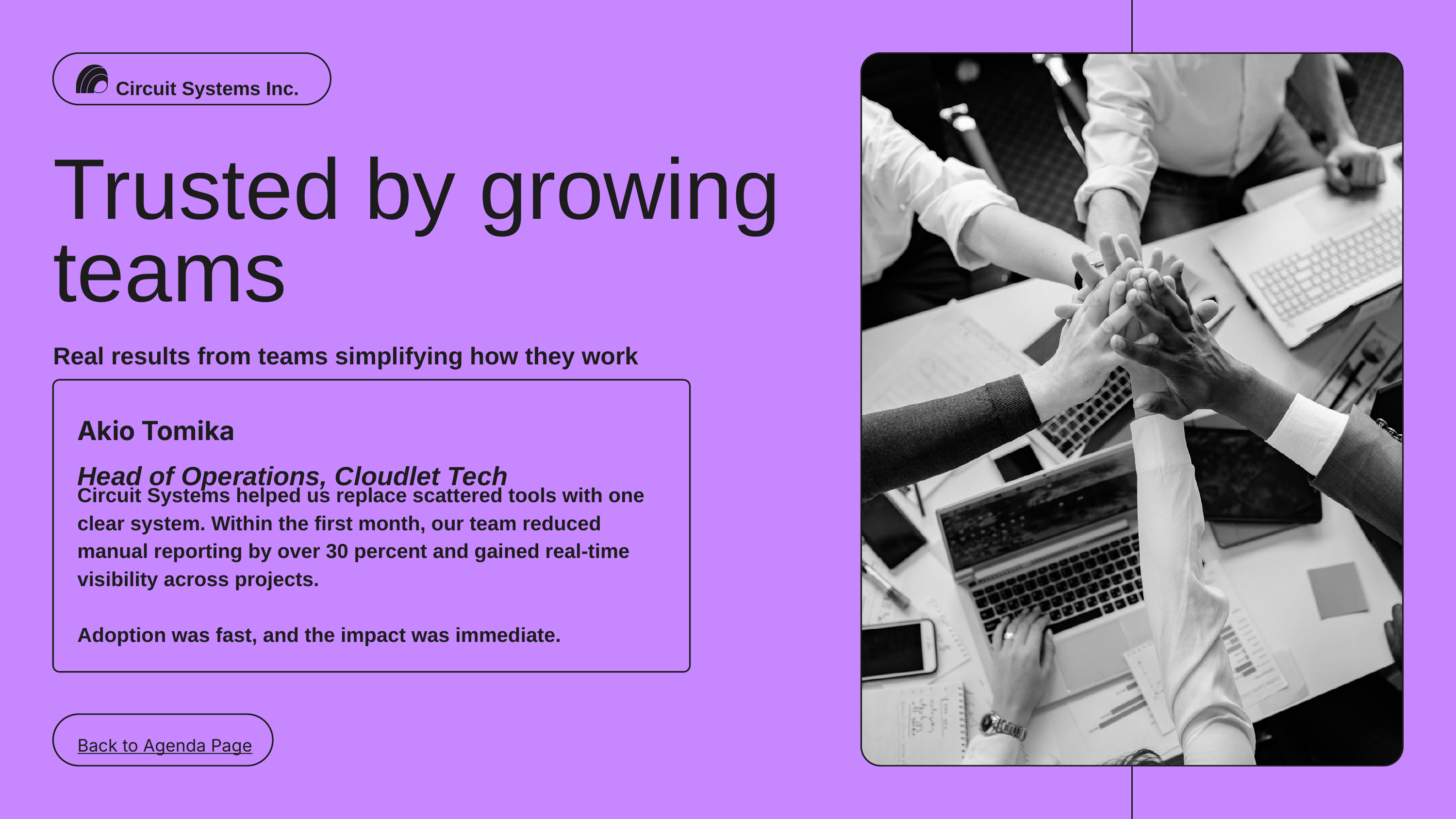

Circuit Systems Inc.
Trusted by growing teams
Real results from teams simplifying how they work

Akio Tomika
Head of Operations, Cloudlet Tech
Circuit Systems helped us replace scattered tools with one clear system. Within the first month, our team reduced manual reporting by over 30 percent and gained real-time visibility across projects.

Adoption was fast, and the impact was immediate.

Back to Agenda Page